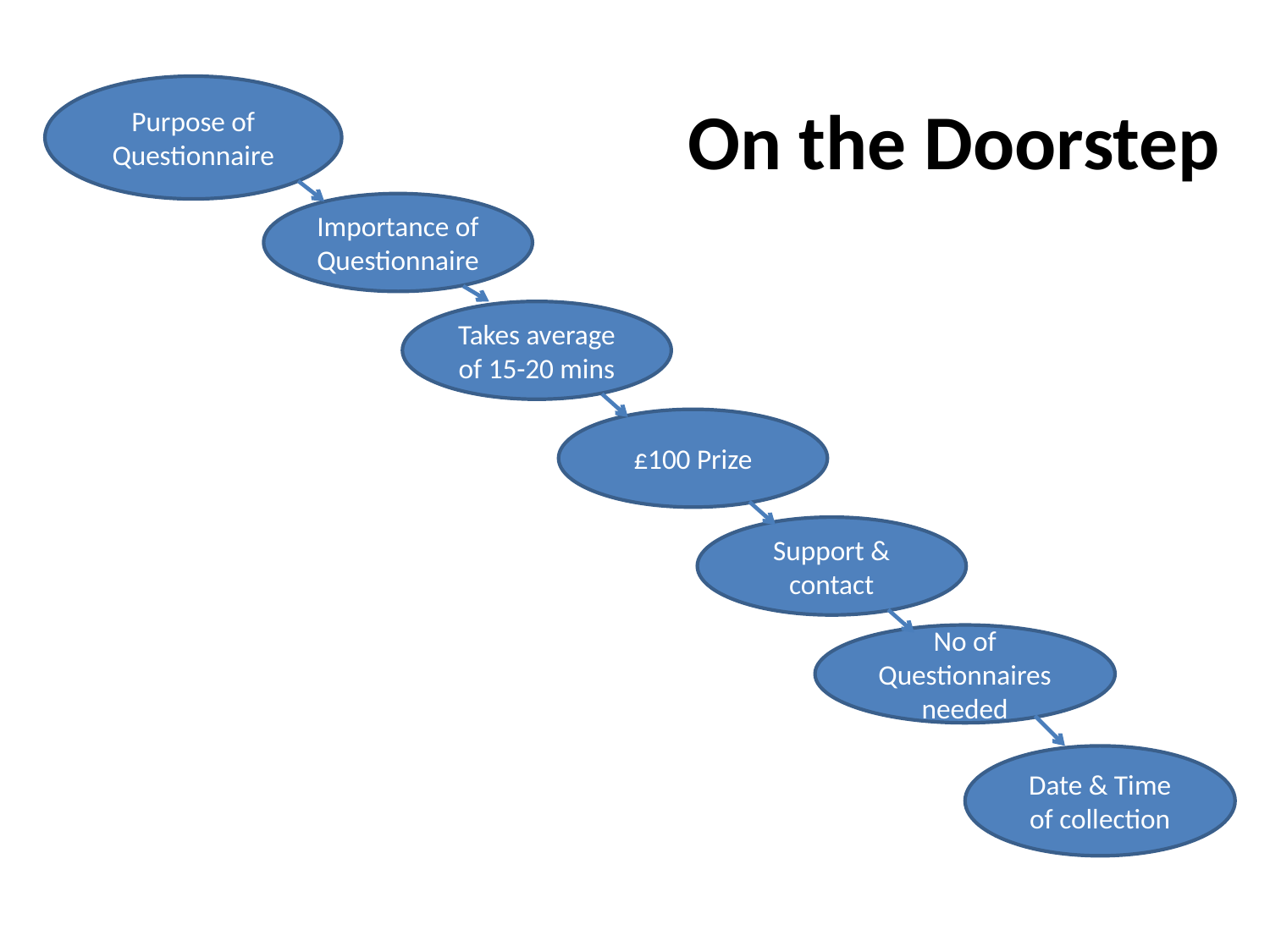

Purpose of Questionnaire
Importance of Questionnaire
Takes average of 15-20 mins
£100 Prize
Support & contact
No of Questionnaires needed
On the Doorstep
Date & Time of collection